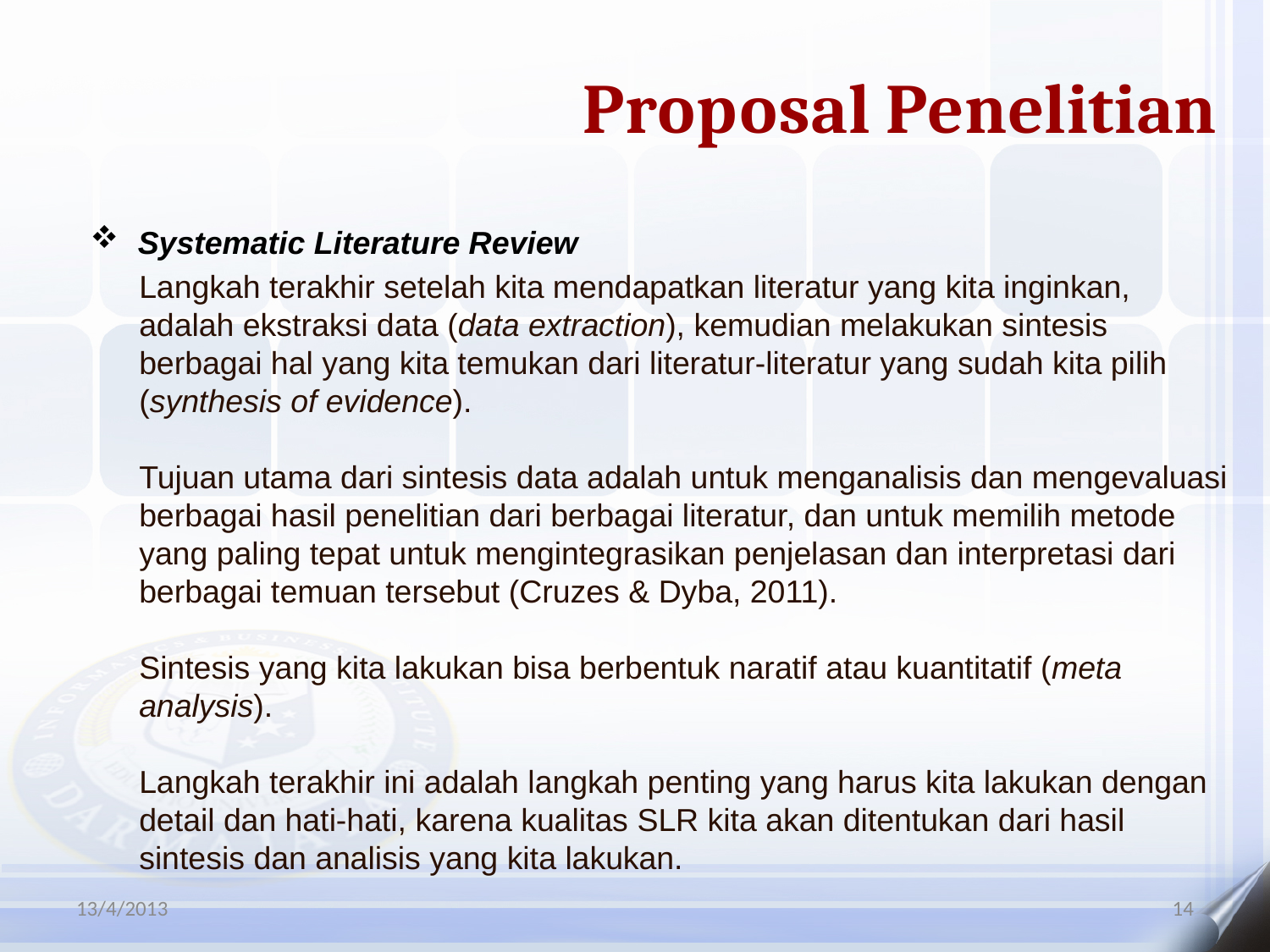

Proposal Penelitian
Systematic Literature Review
Langkah terakhir setelah kita mendapatkan literatur yang kita inginkan, adalah ekstraksi data (data extraction), kemudian melakukan sintesis berbagai hal yang kita temukan dari literatur-literatur yang sudah kita pilih (synthesis of evidence).

Tujuan utama dari sintesis data adalah untuk menganalisis dan mengevaluasi berbagai hasil penelitian dari berbagai literatur, dan untuk memilih metode yang paling tepat untuk mengintegrasikan penjelasan dan interpretasi dari berbagai temuan tersebut (Cruzes & Dyba, 2011).

Sintesis yang kita lakukan bisa berbentuk naratif atau kuantitatif (meta analysis).

Langkah terakhir ini adalah langkah penting yang harus kita lakukan dengan detail dan hati-hati, karena kualitas SLR kita akan ditentukan dari hasil sintesis dan analisis yang kita lakukan.
13/4/2013
14